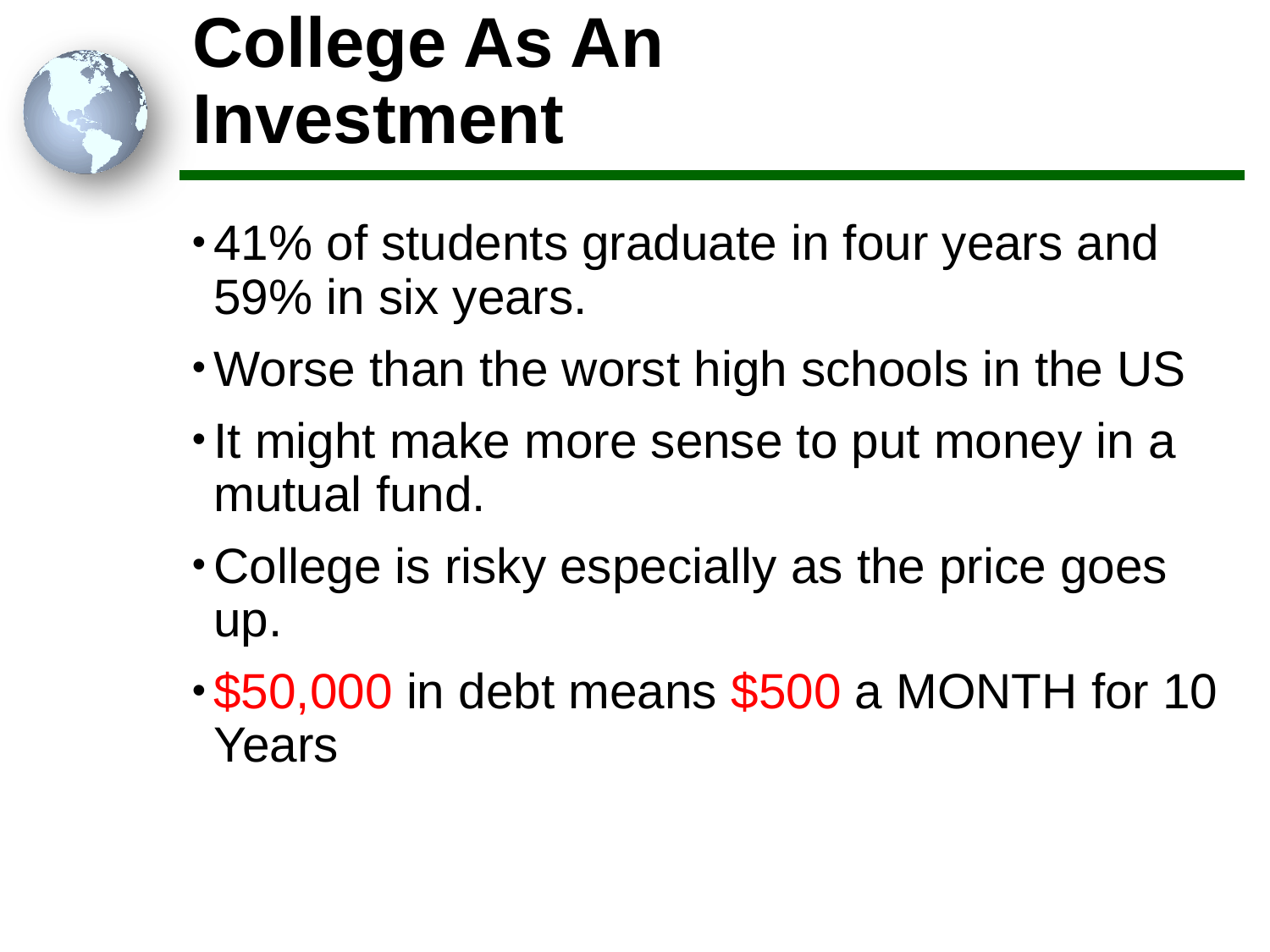

# College As An Investment
41% of students graduate in four years and 59% in six years.
Worse than the worst high schools in the US
It might make more sense to put money in a mutual fund.
College is risky especially as the price goes up.
$50,000 in debt means $500 a MONTH for 10 Years